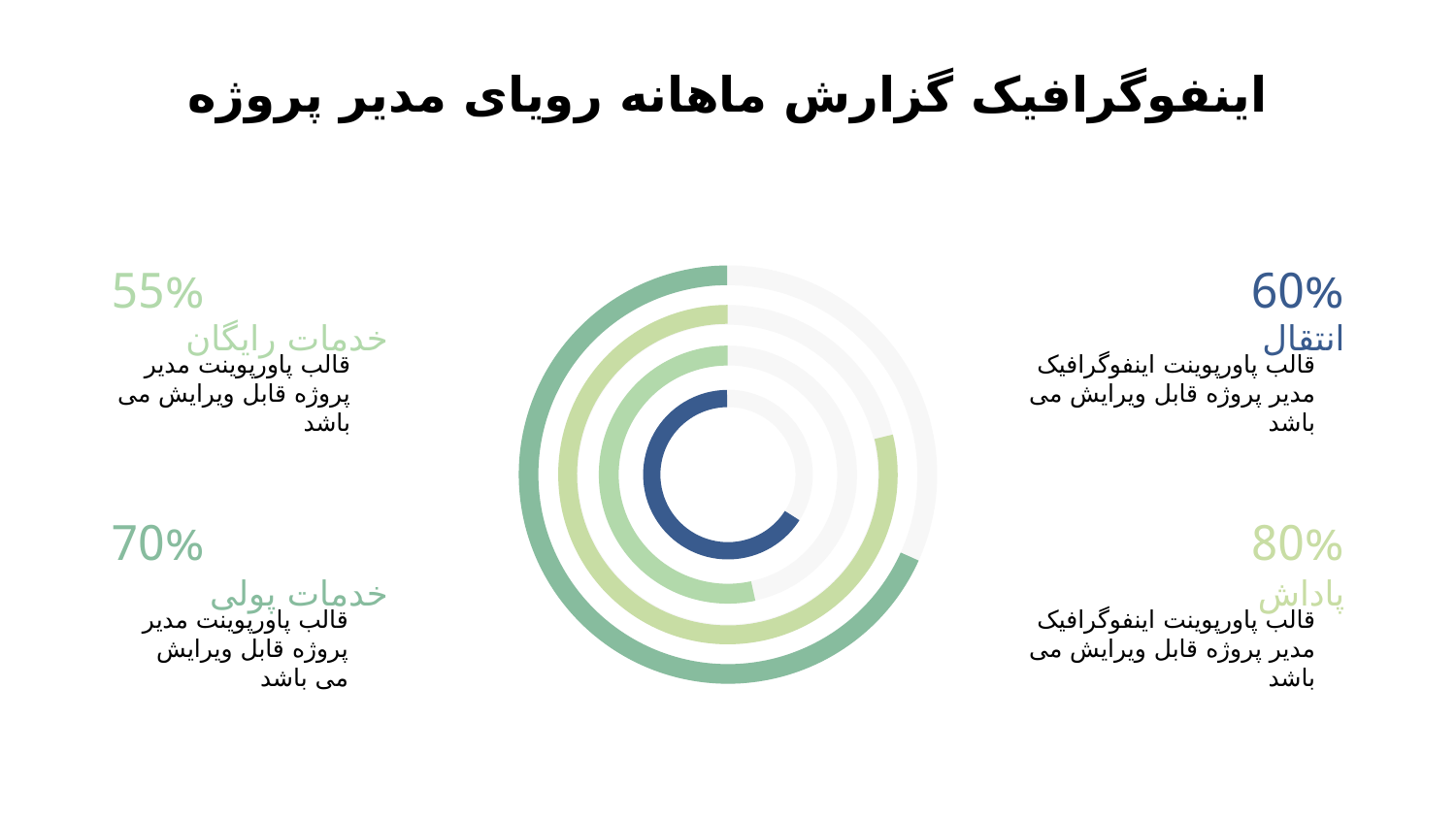

# اینفوگرافیک گزارش ماهانه رویای مدیر پروژه
55%
60%

خدمات رایگان
انتقال

قالب پاورپوینت مدیر پروژه قابل ویرایش می باشد
قالب پاورپوینت اینفوگرافیک مدیر پروژه قابل ویرایش می باشد

70%
80%
پاداش
خدمات پولی
قالب پاورپوینت مدیر پروژه قابل ویرایش می باشد
قالب پاورپوینت اینفوگرافیک مدیر پروژه قابل ویرایش می باشد